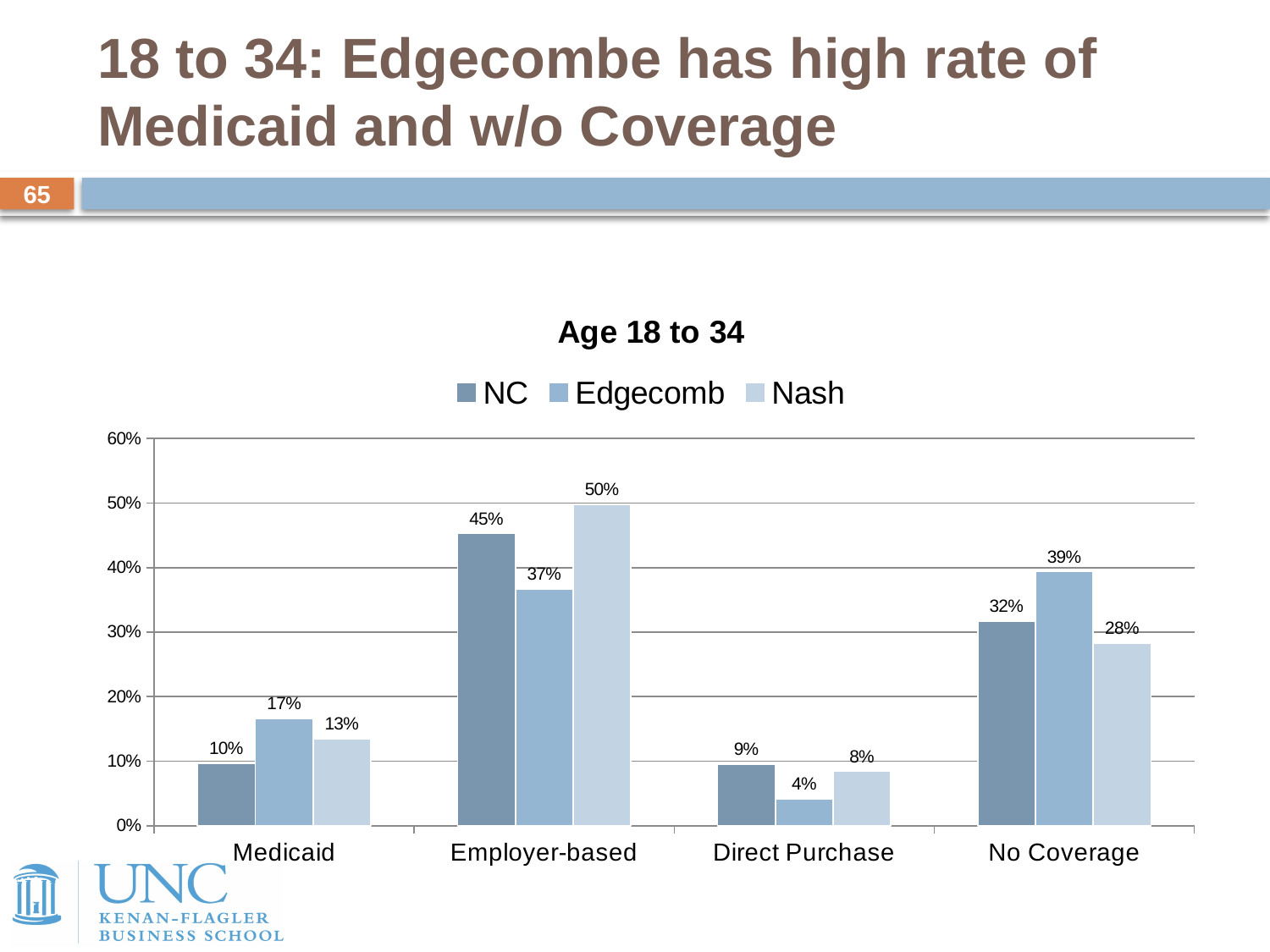

# 18 to 34: Edgecombe has high rate of Medicaid and w/o Coverage
65

### Chart: Age 18 to 34

| Category | NC | Edgecomb | Nash |
|---|---|---|---|
| Medicaid | 0.09635519439504774 | 0.16658858802586016 | 0.13425951965802388 |
| Employer-based | 0.452499419495214 | 0.36653237140448247 | 0.497722031610327 |
| Direct Purchase | 0.09497058297969523 | 0.04131921671507541 | 0.08420046121829135 |
| No Coverage | 0.3167893450854904 | 0.393610044036353 | 0.28291804938410847 |